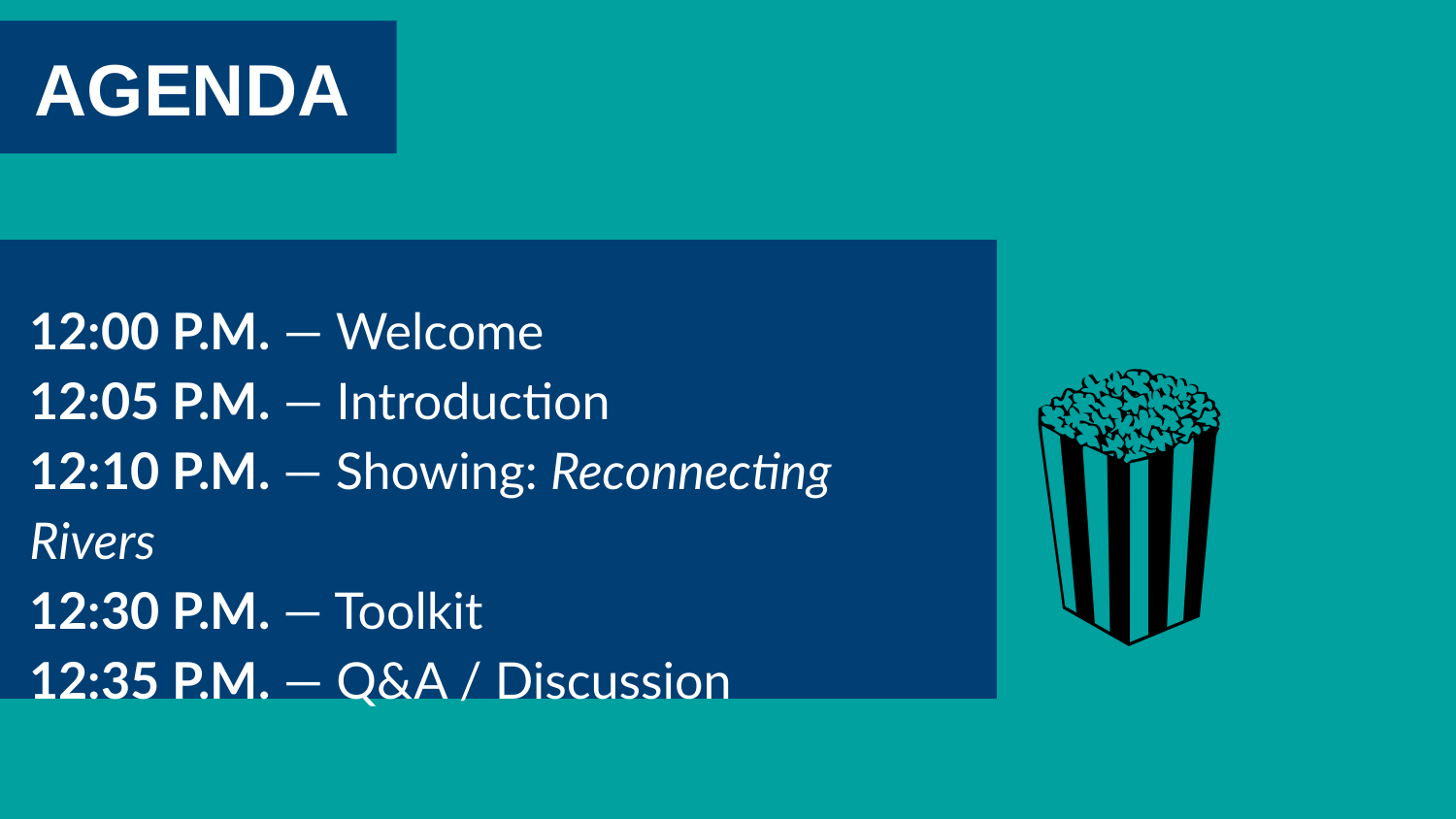

AGENDA

🍿
12:00 P.M. — Welcome
12:05 P.M. — Introduction
12:10 P.M. — Showing: Reconnecting Rivers
12:30 P.M. — Toolkit
12:35 P.M. — Q&A / Discussion